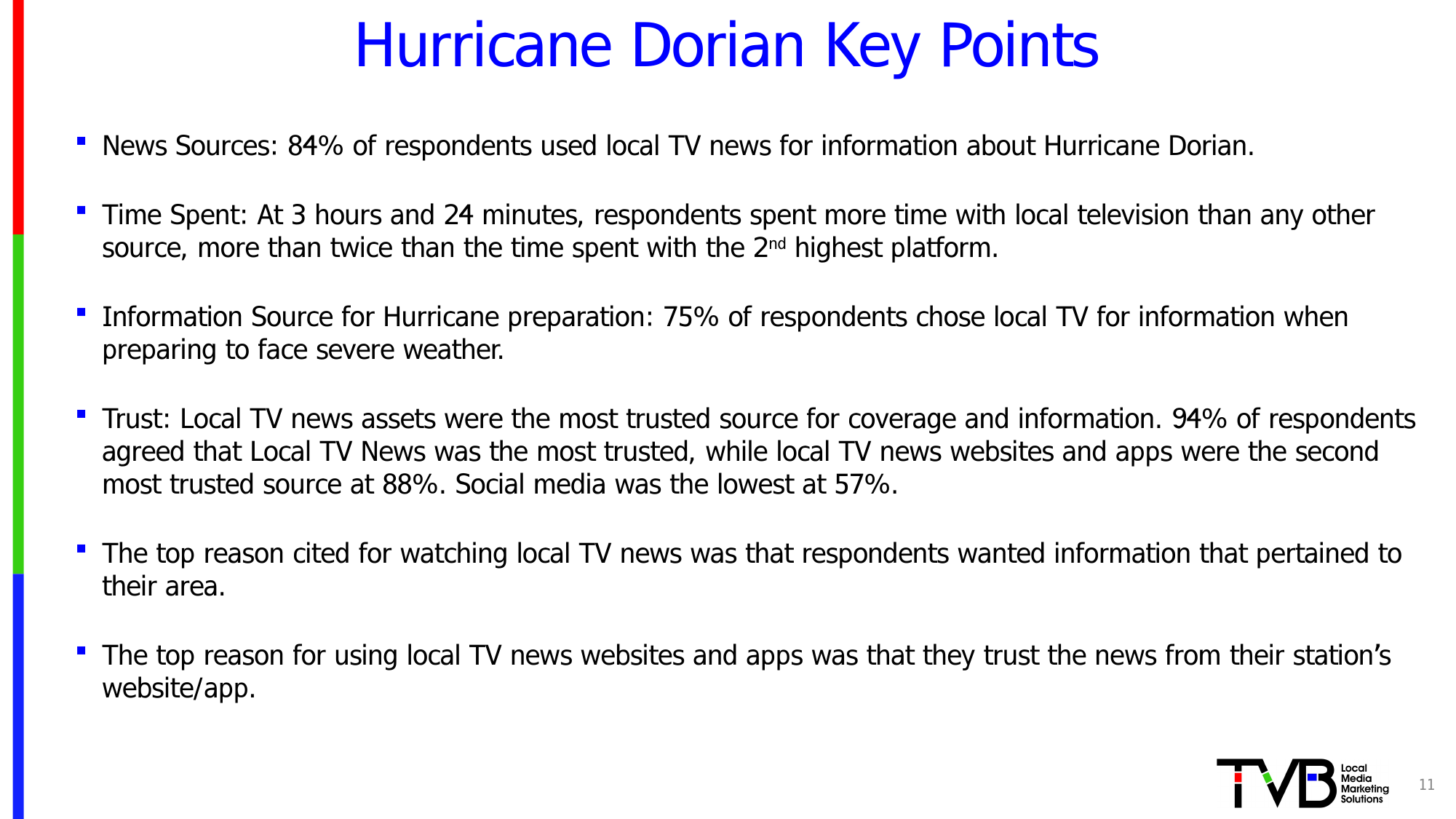

# Hurricane Dorian Key Points
News Sources: 84% of respondents used local TV news for information about Hurricane Dorian.
Time Spent: At 3 hours and 24 minutes, respondents spent more time with local television than any other source, more than twice than the time spent with the 2nd highest platform.
Information Source for Hurricane preparation: 75% of respondents chose local TV for information when preparing to face severe weather.
Trust: Local TV news assets were the most trusted source for coverage and information. 94% of respondents agreed that Local TV News was the most trusted, while local TV news websites and apps were the second most trusted source at 88%. Social media was the lowest at 57%.
The top reason cited for watching local TV news was that respondents wanted information that pertained to their area.
The top reason for using local TV news websites and apps was that they trust the news from their station’s website/app.
11